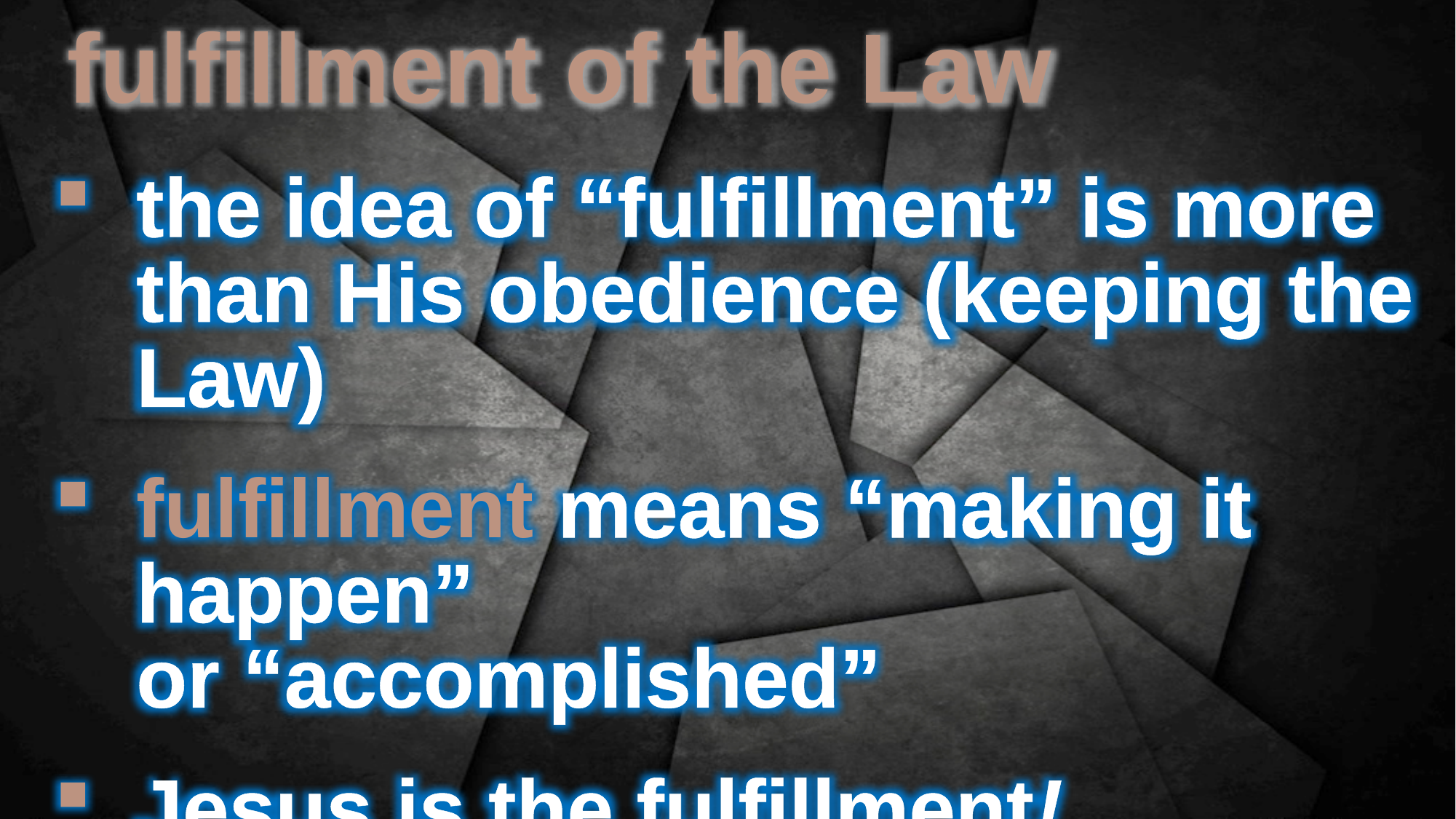

fulfillment of the Law
the idea of “fulfillment” is more than His obedience (keeping the Law)
fulfillment means “making it happen”
or “accomplished”
Jesus is the fulfillment!